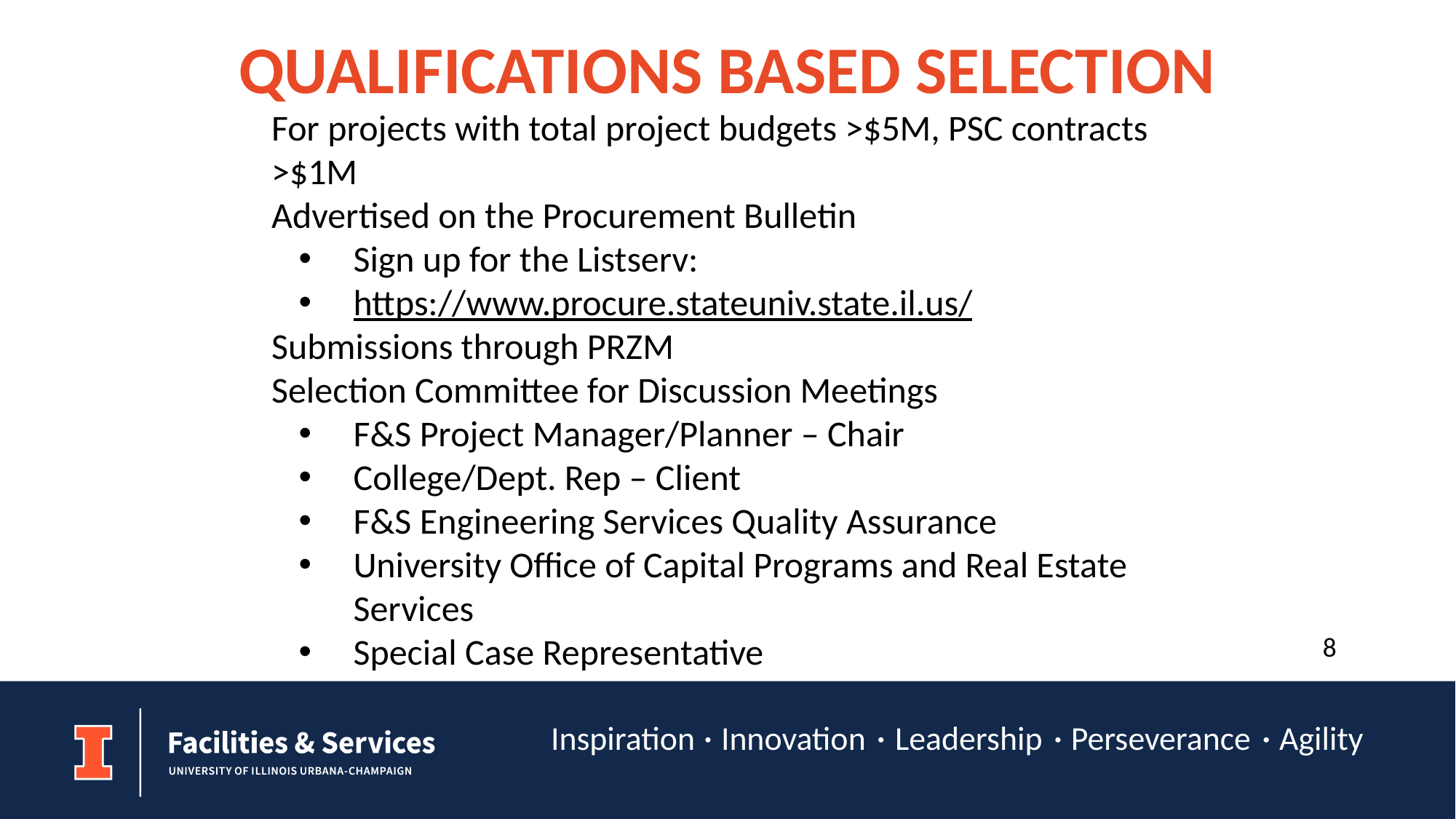

QUALIFICATIONS BASED SELECTION
For projects with total project budgets >$5M, PSC contracts >$1M
Advertised on the Procurement Bulletin
Sign up for the Listserv:
https://www.procure.stateuniv.state.il.us/
Submissions through PRZM
Selection Committee for Discussion Meetings
F&S Project Manager/Planner – Chair
College/Dept. Rep – Client
F&S Engineering Services Quality Assurance
University Office of Capital Programs and Real Estate Services
Special Case Representative
8